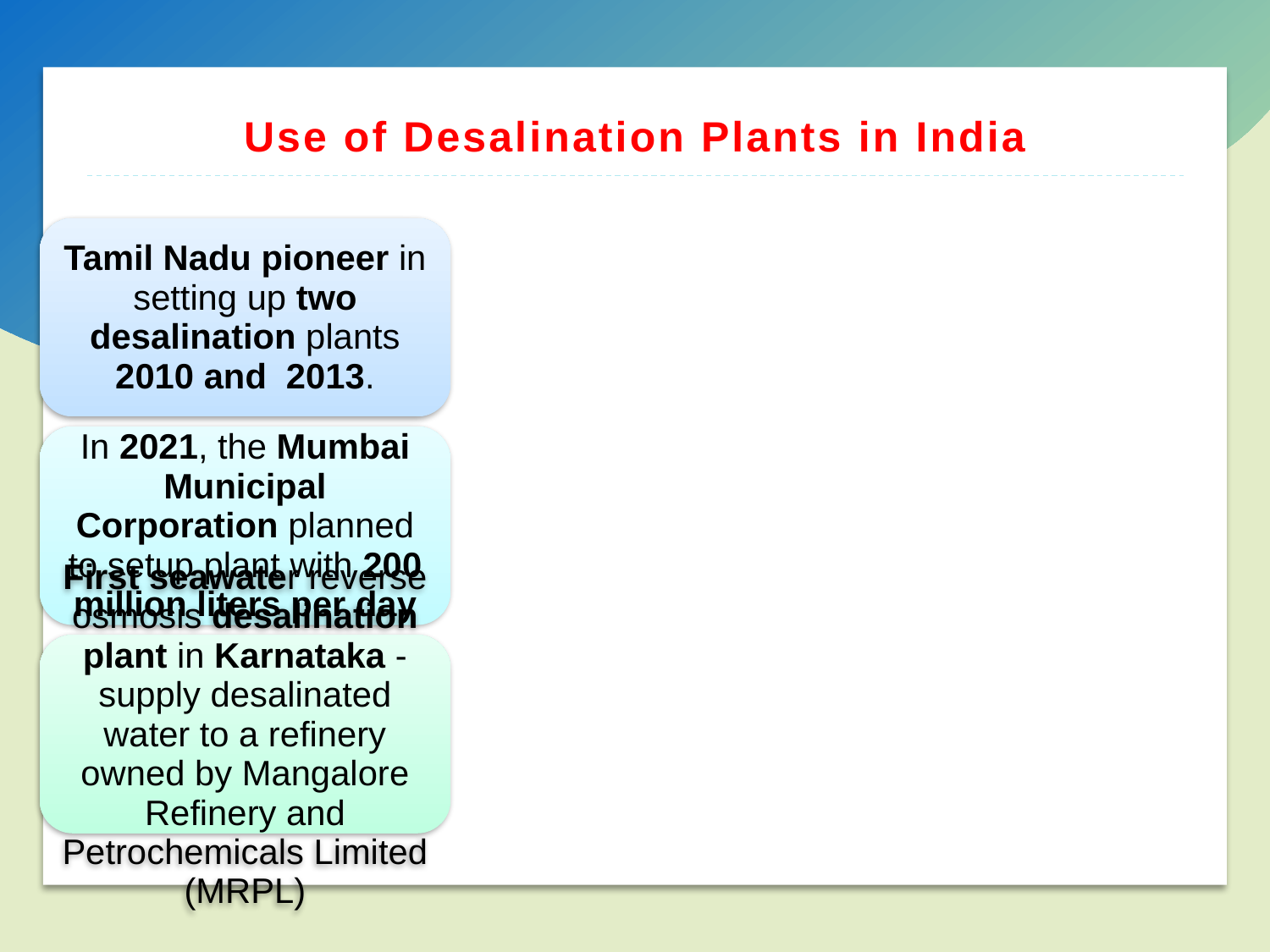

# Use of Desalination Plants in India
Tamil Nadu pioneer in setting up two desalination plants 2010 and  2013.